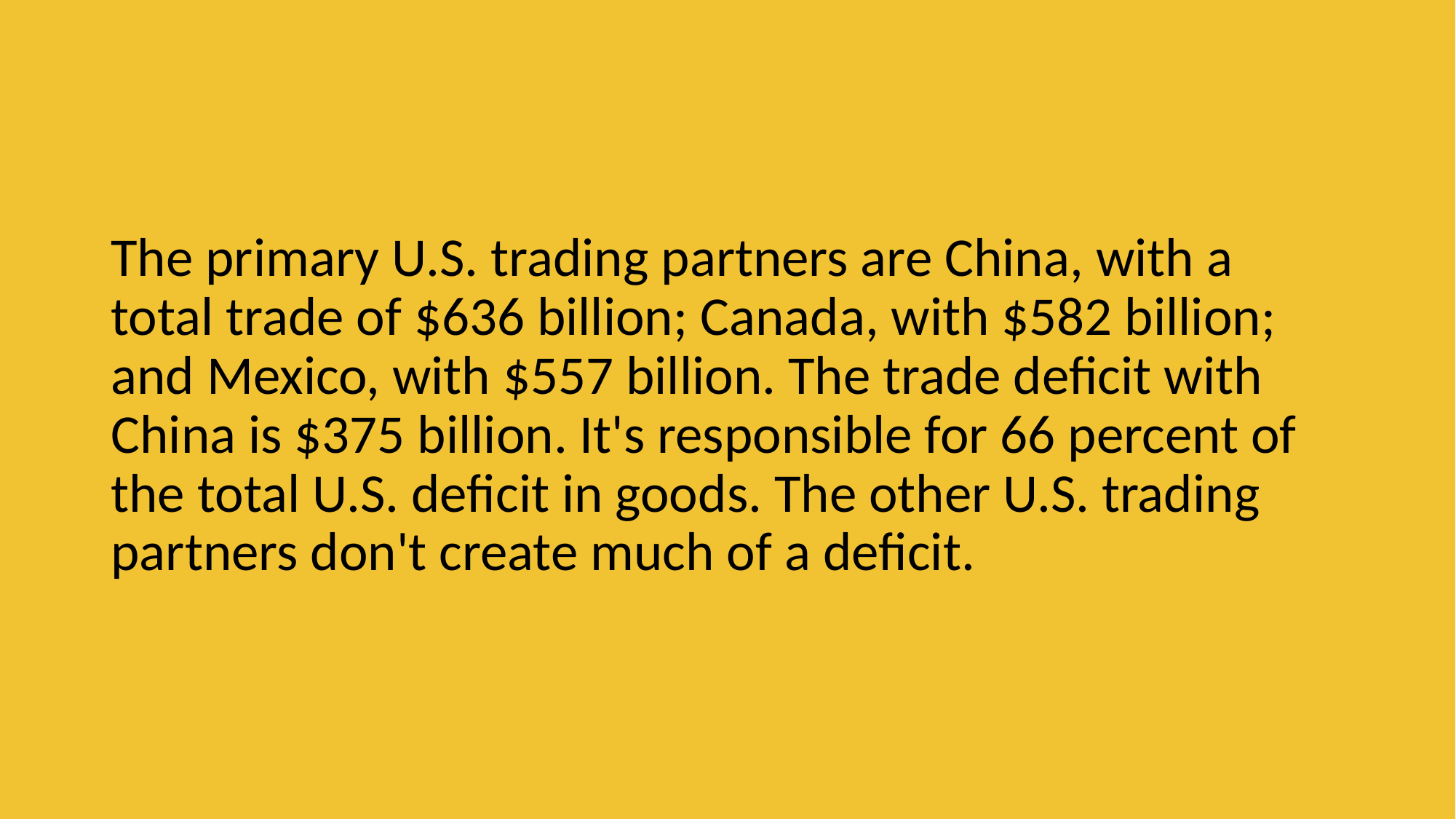

#
The primary U.S. trading partners are China, with a total trade of $636 billion; Canada, with $582 billion; and Mexico, with $557 billion. The trade deficit with China is $375 billion. It's responsible for 66 percent of the total U.S. deficit in goods. The other U.S. trading partners don't create much of a deficit.